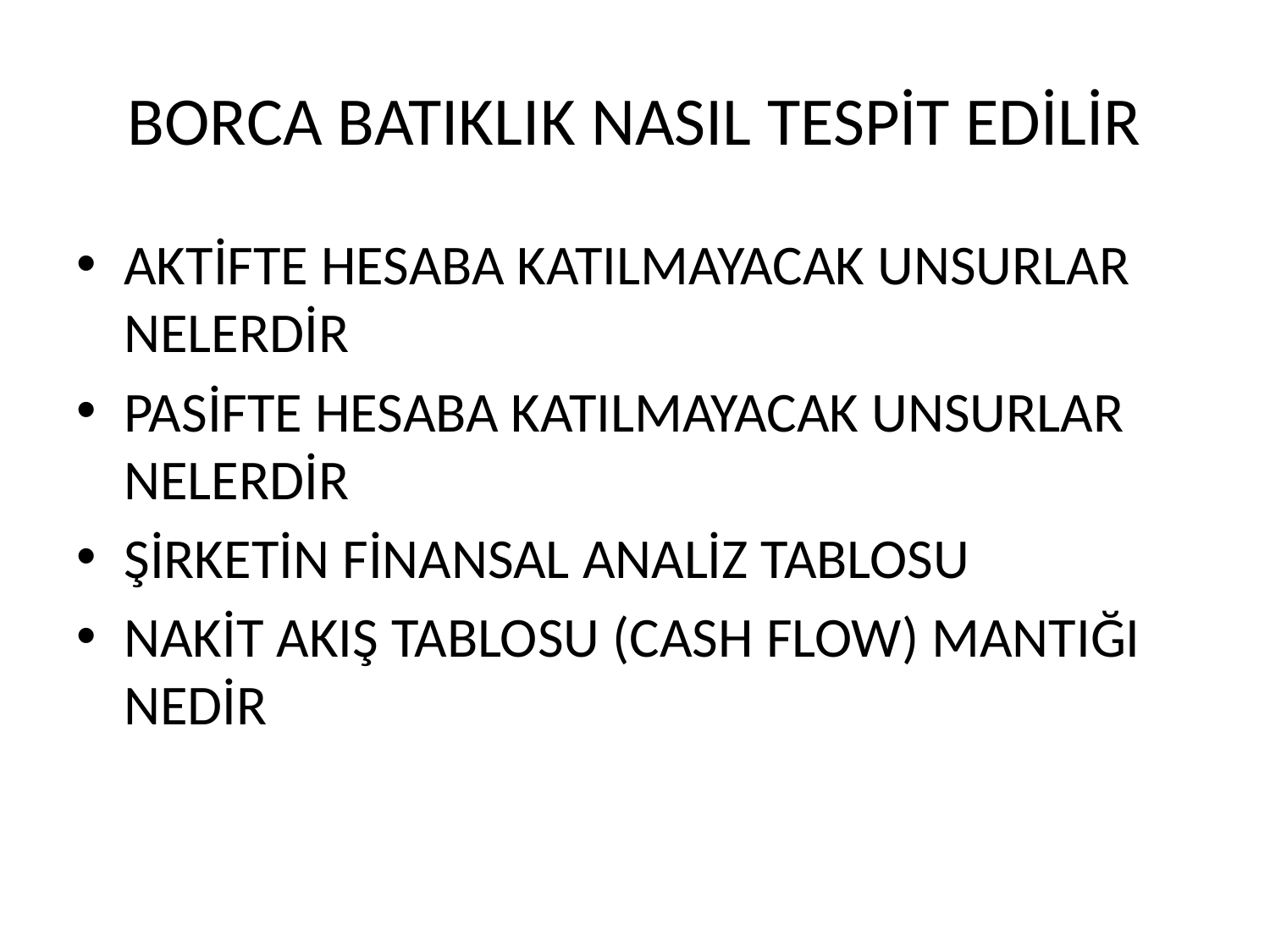

# BORCA BATIKLIK NASIL TESPİT EDİLİR
AKTİFTE HESABA KATILMAYACAK UNSURLAR NELERDİR
PASİFTE HESABA KATILMAYACAK UNSURLAR NELERDİR
ŞİRKETİN FİNANSAL ANALİZ TABLOSU
NAKİT AKIŞ TABLOSU (CASH FLOW) MANTIĞI NEDİR